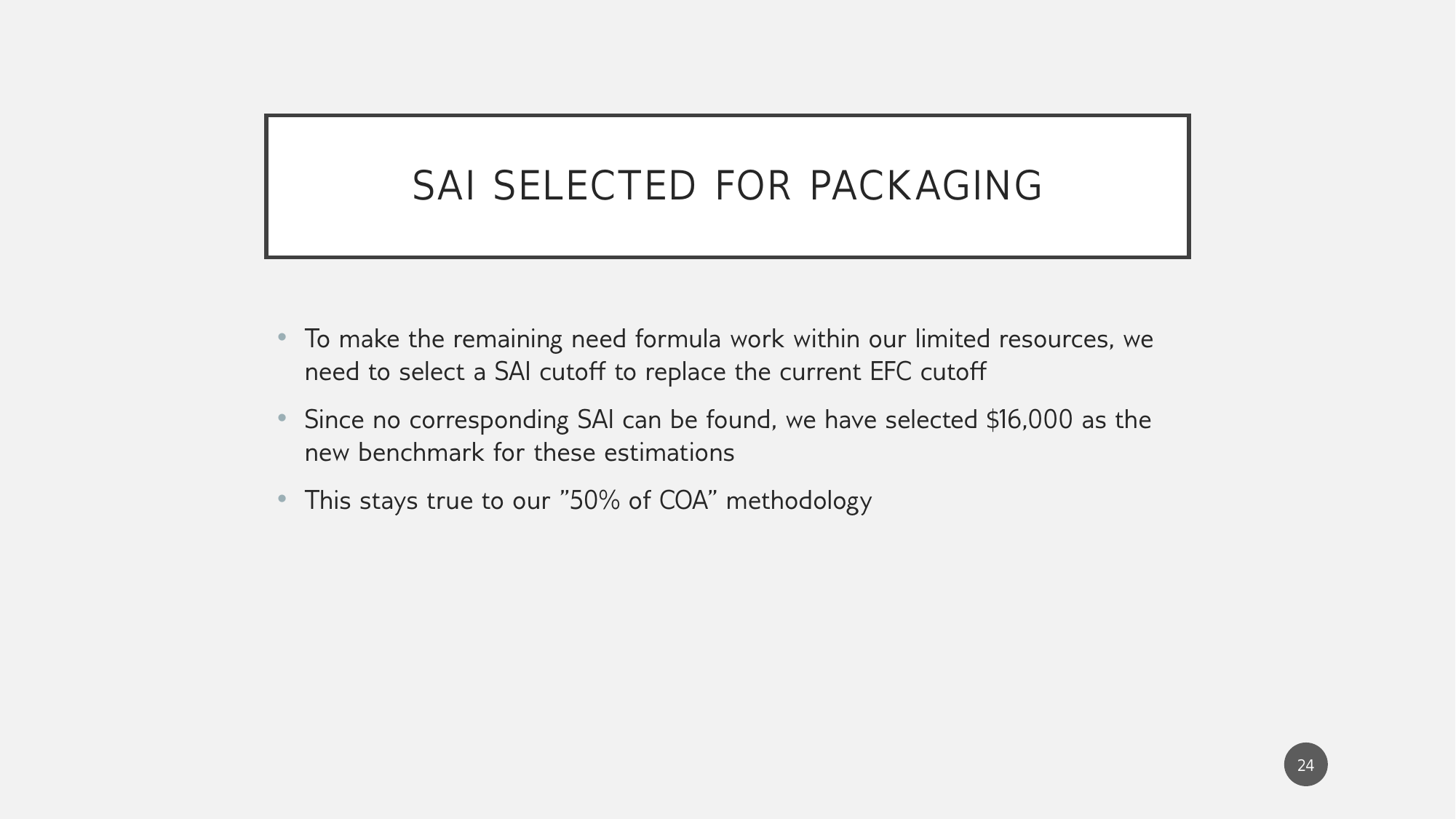

# SAI SELECTED FOR PACKAGING
To make the remaining need formula work within our limited resources, we need to select a SAI cutoff to replace the current EFC cutoff
Since no corresponding SAI can be found, we have selected $16,000 as the new benchmark for these estimations
This stays true to our ”50% of COA” methodology

24